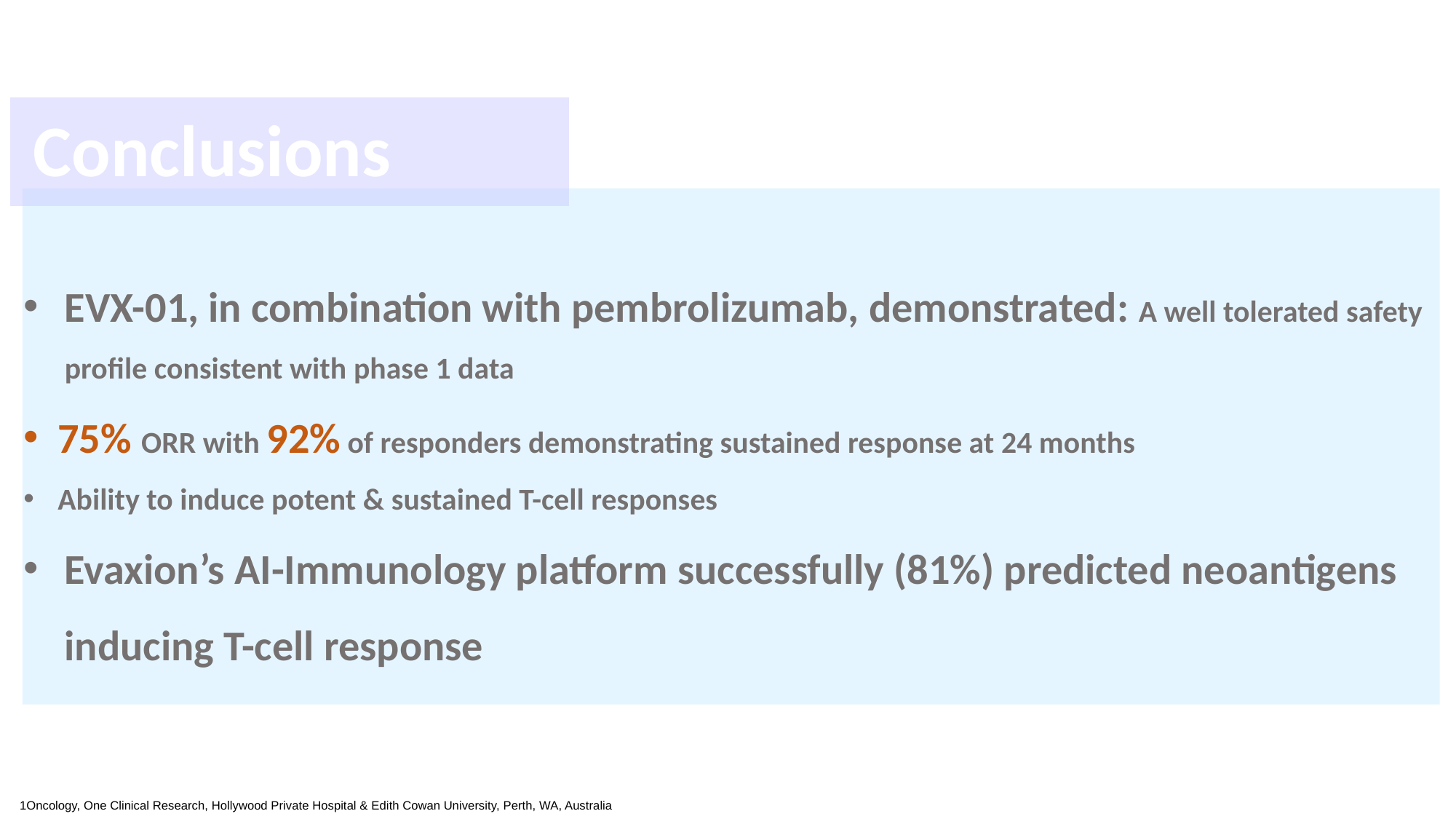

Conclusions

EVX-01, in combination with pembrolizumab, demonstrated: A well tolerated safety profile consistent with phase 1 data
75% ORR with 92% of responders demonstrating sustained response at 24 months
Ability to induce potent & sustained T-cell responses
Evaxion’s AI-Immunology platform successfully (81%) predicted neoantigens inducing T-cell response

 1Oncology, One Clinical Research, Hollywood Private Hospital & Edith Cowan University, Perth, WA, Australia